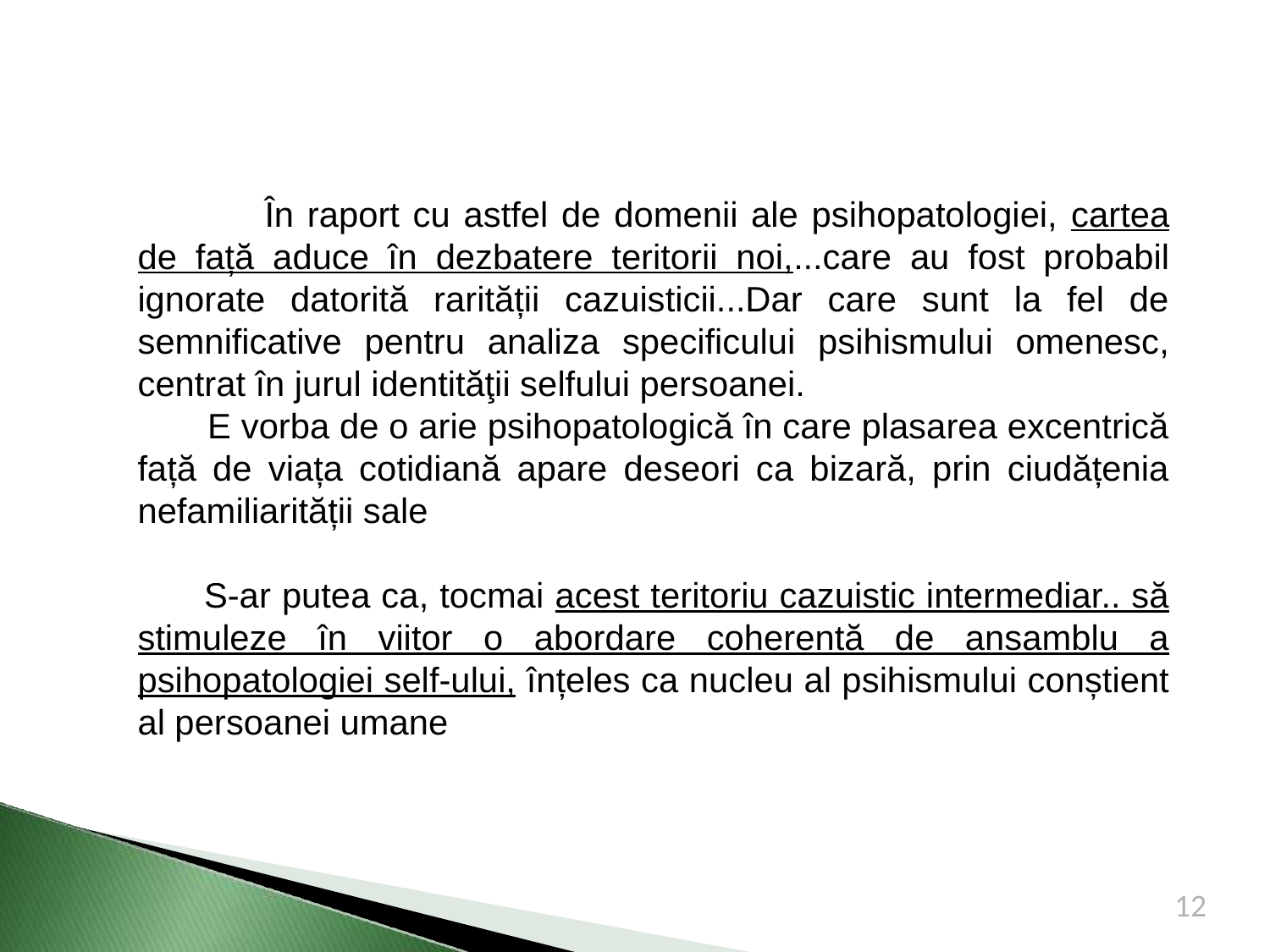

În raport cu astfel de domenii ale psihopatologiei, cartea de față aduce în dezbatere teritorii noi,...care au fost probabil ignorate datorită rarității cazuisticii...Dar care sunt la fel de semnificative pentru analiza specificului psihismului omenesc, centrat în jurul identităţii selfului persoanei.
       E vorba de o arie psihopatologică în care plasarea excentrică față de viața cotidiană apare deseori ca bizară, prin ciudățenia nefamiliarității sale

      S-ar putea ca, tocmai acest teritoriu cazuistic intermediar.. să stimuleze în viitor o abordare coherentă de ansamblu a psihopatologiei self-ului, înțeles ca nucleu al psihismului conștient al persoanei umane

12